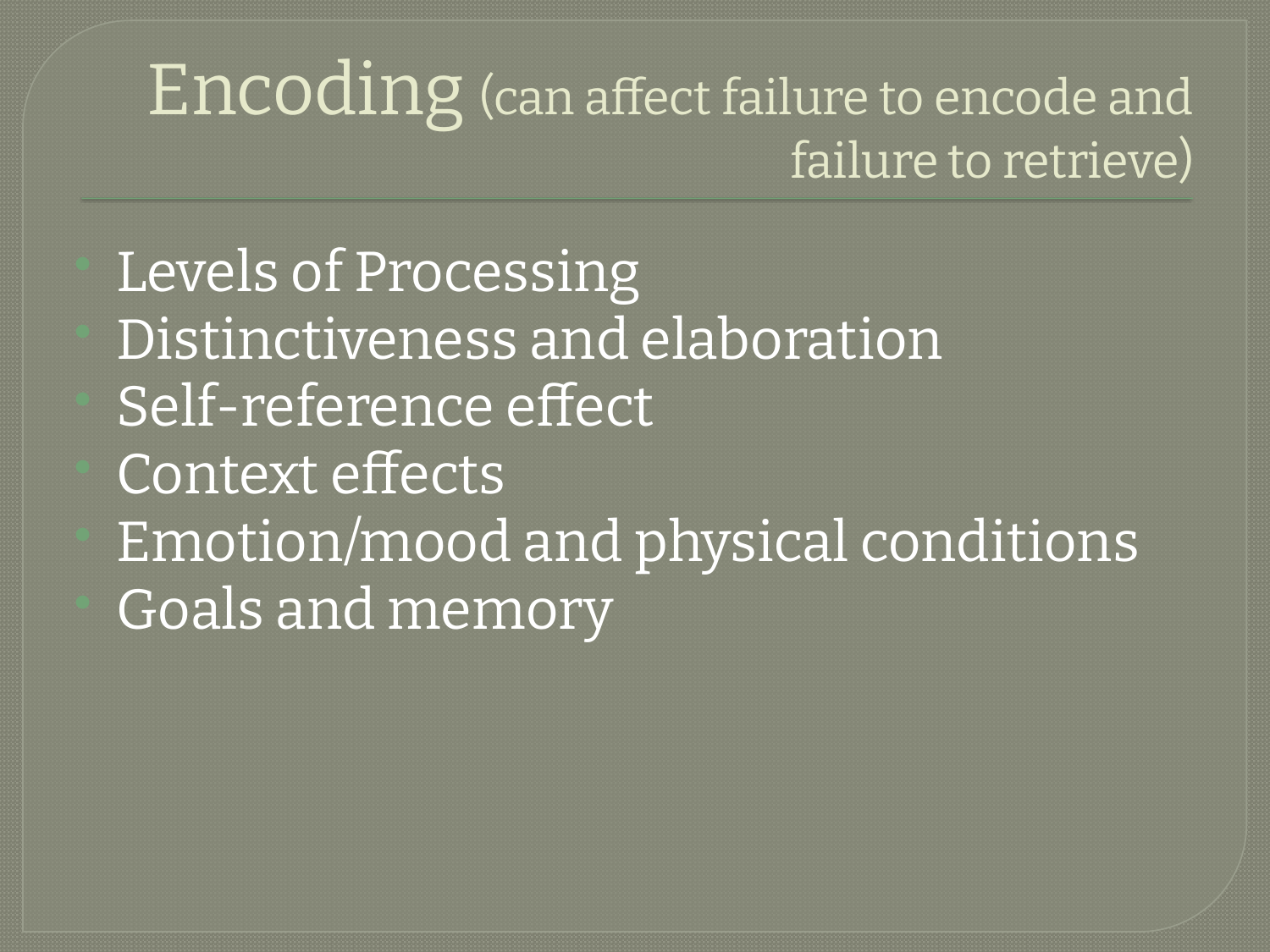

# Encoding (can affect failure to encode and failure to retrieve)
Levels of Processing
Distinctiveness and elaboration
Self-reference effect
Context effects
Emotion/mood and physical conditions
Goals and memory